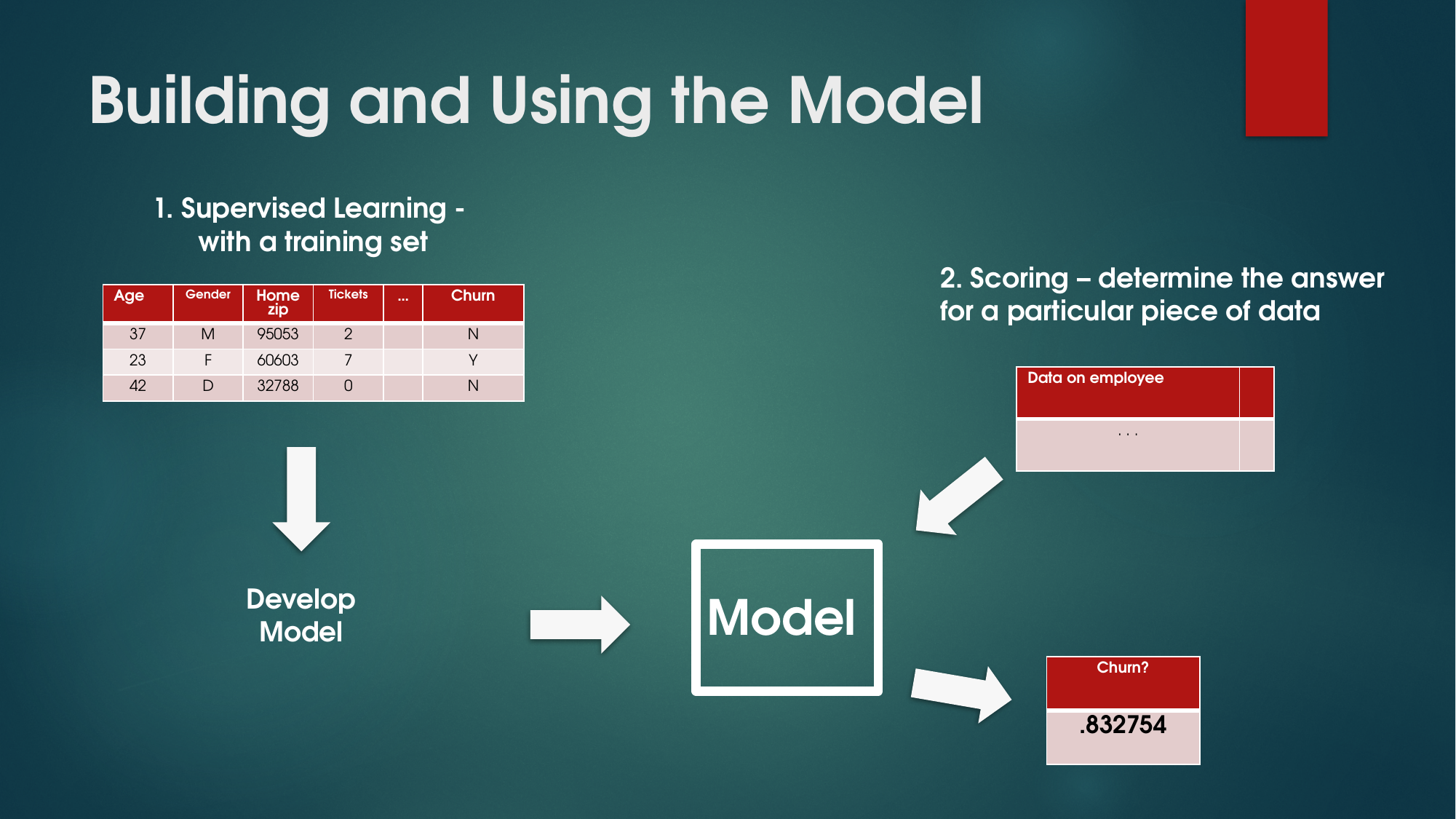

# Building and Using the Model
1. Supervised Learning -
with a training set
2. Scoring – determine the answer
for a particular piece of data
| Age | Gender | Home zip | Tickets | … | Churn |
| --- | --- | --- | --- | --- | --- |
| 37 | M | 95053 | 2 |  | N |
| 23 | F | 60603 | 7 |  | Y |
| 42 | D | 32788 | 0 |  | N |
| Data on employee |  |
| --- | --- |
| . . . |  |

Develop
Model
Model

| Churn? |
| --- |
| .832754 |